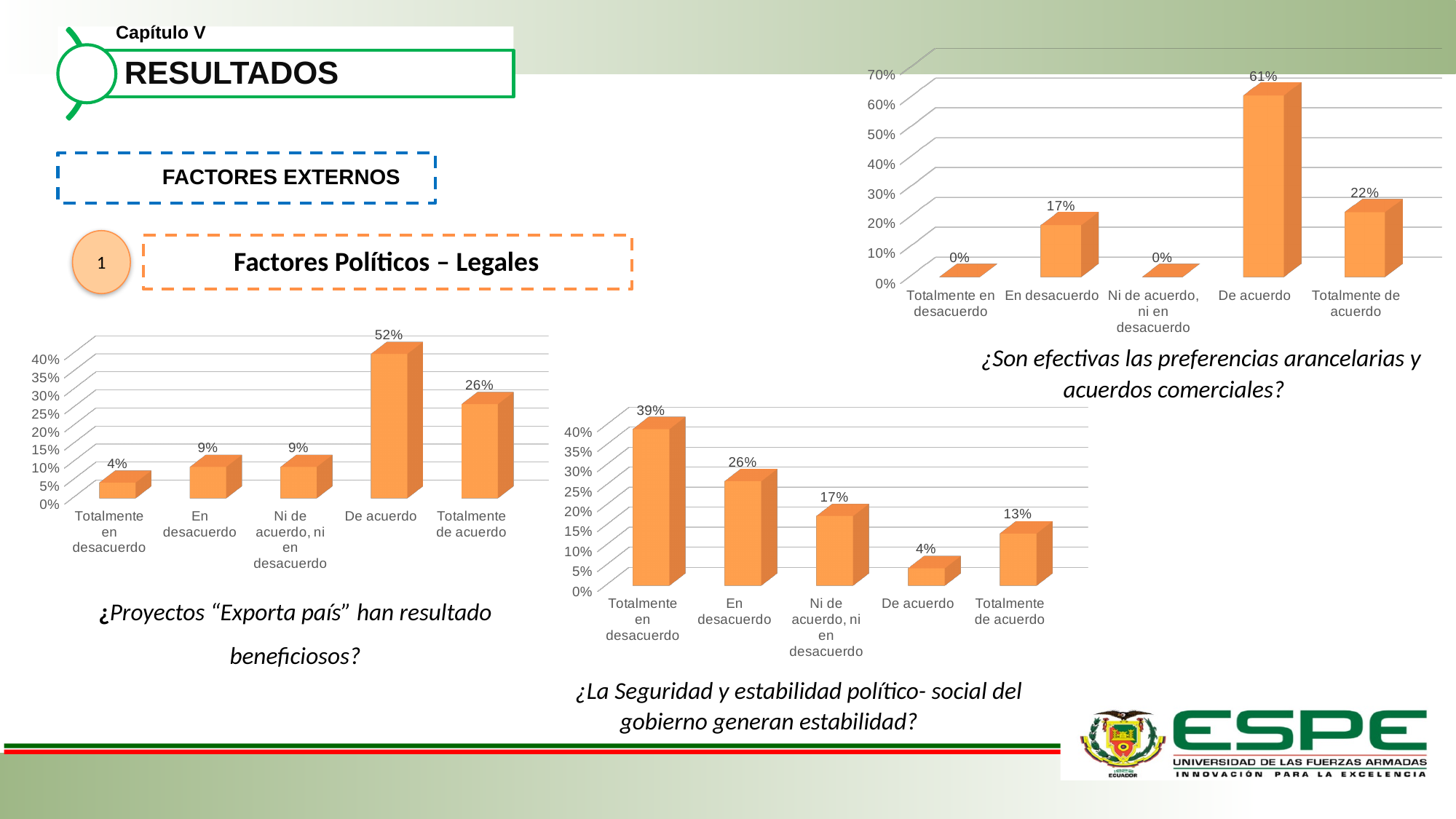

Capítulo V
RESULTADOS

[unsupported chart]

FACTORES EXTERNOS
1

Factores Políticos – Legales

[unsupported chart]

¿Son efectivas las preferencias arancelarias y acuerdos comerciales?

[unsupported chart]

¿Proyectos “Exporta país” han resultado beneficiosos?
¿La Seguridad y estabilidad político- social del gobierno generan estabilidad?